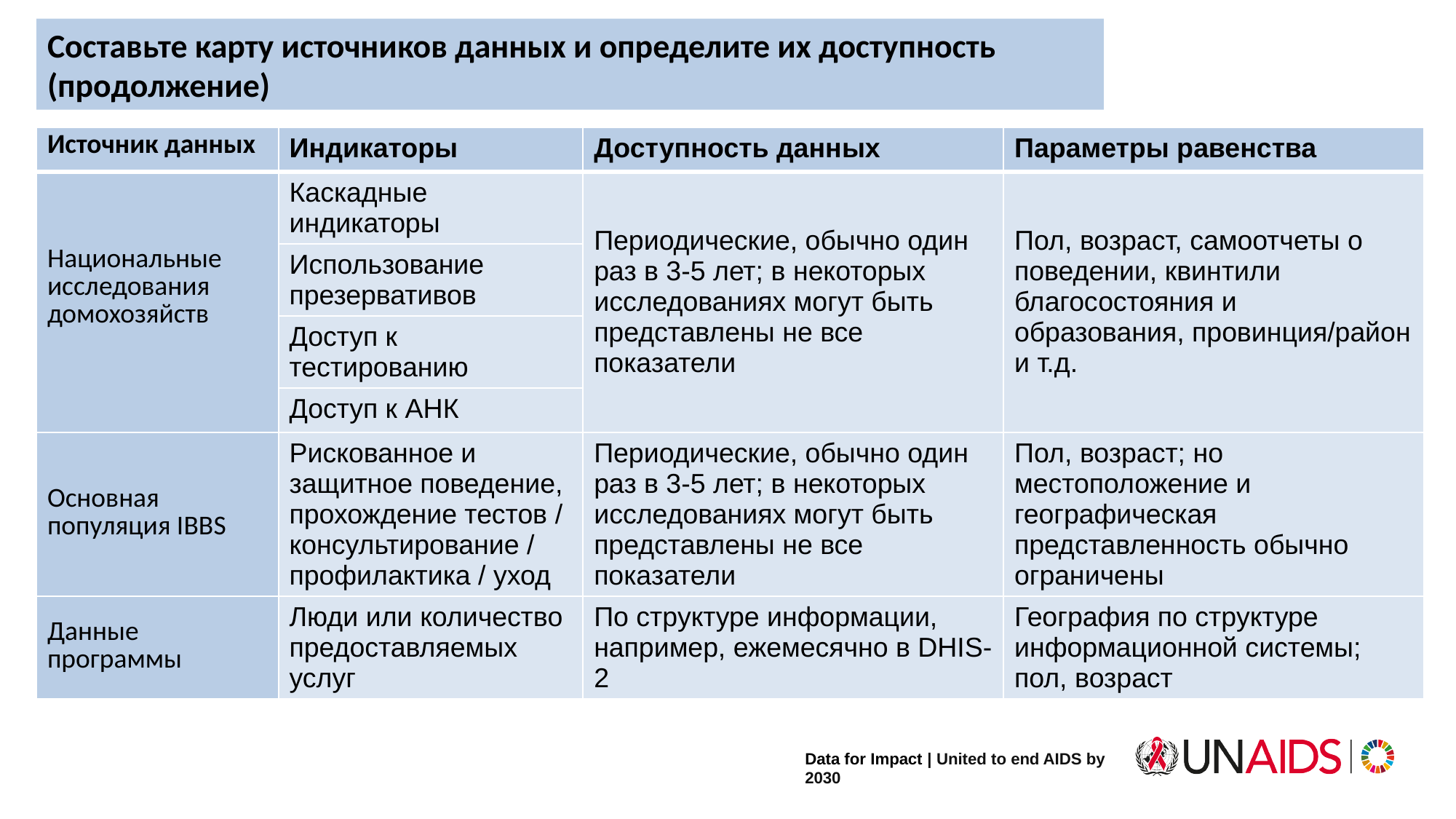

# Составьте карту источников данных и определите их доступность (продолжение)
| Источник данных | Индикаторы | Доступность данных | Параметры равенства |
| --- | --- | --- | --- |
| Национальные исследования домохозяйств | Каскадные индикаторы | Периодические, обычно один раз в 3-5 лет; в некоторых исследованиях могут быть представлены не все показатели | Пол, возраст, самоотчеты о поведении, квинтили благосостояния и образования, провинция/район и т.д. |
|  | Использование презервативов |  |  |
|  | Доступ к тестированию |  |  |
|  | Доступ к АНК |  |  |
| Основная популяция IBBS | Рискованное и защитное поведение, прохождение тестов / консультирование / профилактика / уход | Периодические, обычно один раз в 3-5 лет; в некоторых исследованиях могут быть представлены не все показатели | Пол, возраст; но местоположение и географическая представленность обычно ограничены |
| Данные программы | Люди или количество предоставляемых услуг | По структуре информации, например, ежемесячно в DHIS-2 | География по структуре информационной системы; пол, возраст |